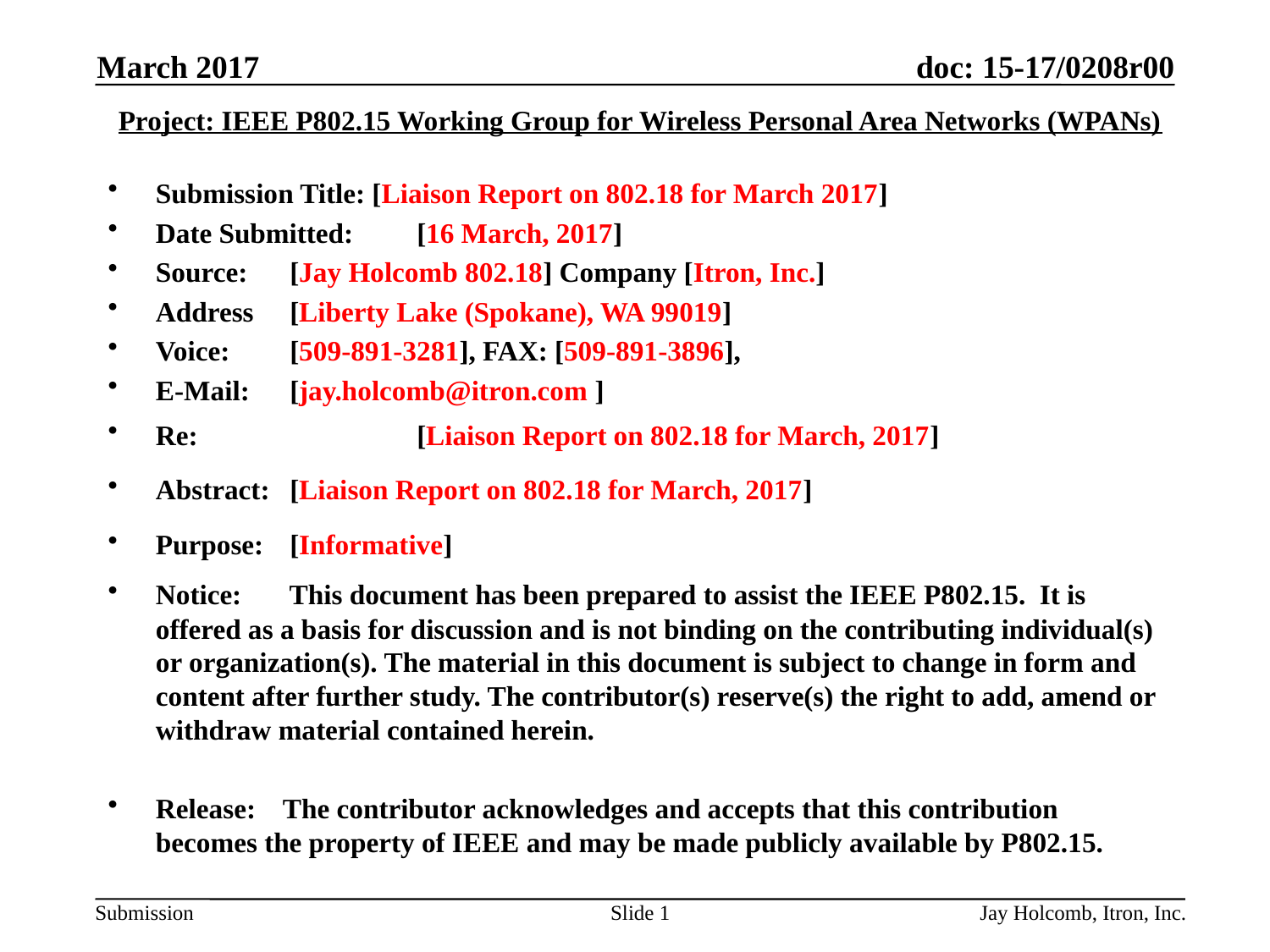

March 2017
# Project: IEEE P802.15 Working Group for Wireless Personal Area Networks (WPANs)
Submission Title: [Liaison Report on 802.18 for March 2017]
Date Submitted: 	 [16 March, 2017]
Source: 	 [Jay Holcomb 802.18] Company [Itron, Inc.]
Address 	 [Liberty Lake (Spokane), WA 99019]
Voice: 	 [509-891-3281], FAX: [509-891-3896],
E-Mail:	 [jay.holcomb@itron.com ]
Re: 		 [Liaison Report on 802.18 for March, 2017]
Abstract:	 [Liaison Report on 802.18 for March, 2017]
Purpose:	 [Informative]
Notice:	 This document has been prepared to assist the IEEE P802.15.  It is offered as a basis for discussion and is not binding on the contributing individual(s) or organization(s). The material in this document is subject to change in form and content after further study. The contributor(s) reserve(s) the right to add, amend or withdraw material contained herein.

Release:	The contributor acknowledges and accepts that this contribution becomes the property of IEEE and may be made publicly available by P802.15.
Slide 1
Jay Holcomb, Itron, Inc.